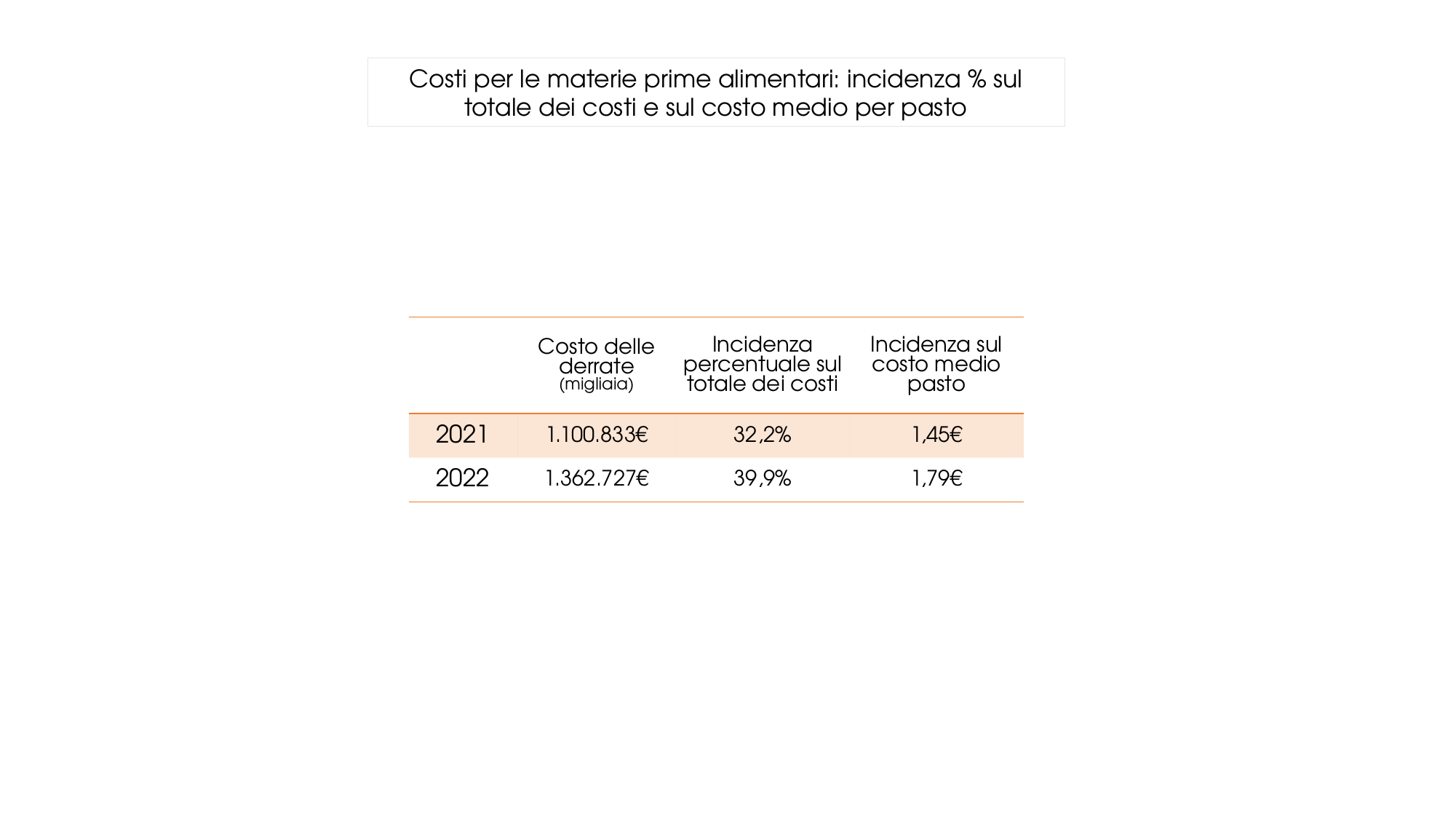

Costi per le materie prime alimentari: incidenza % sul totale dei costi e sul costo medio per pasto
|  | Costo delle derrate (migliaia) | Incidenza percentuale sul totale dei costi | Incidenza sul costo medio pasto |
| --- | --- | --- | --- |
| 2021 | 1.100.833€ | 32,2% | 1,45€ |
| 2022 | 1.362.727€ | 39,9% | 1,79€ |